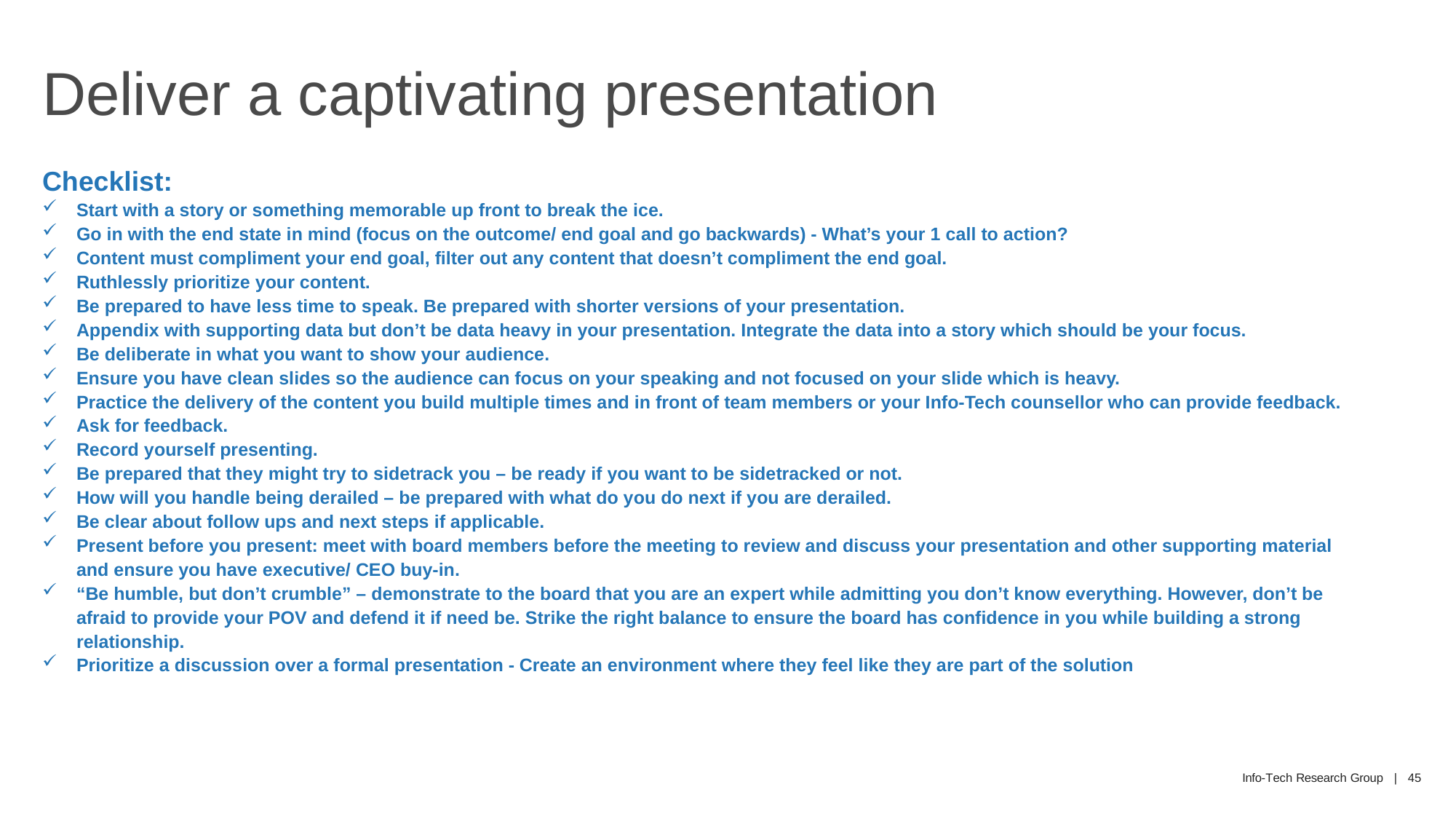

# Deliver a captivating presentation
Checklist:
Start with a story or something memorable up front to break the ice.
Go in with the end state in mind (focus on the outcome/ end goal and go backwards) - What’s your 1 call to action?
Content must compliment your end goal, filter out any content that doesn’t compliment the end goal.
Ruthlessly prioritize your content.
Be prepared to have less time to speak. Be prepared with shorter versions of your presentation.
Appendix with supporting data but don’t be data heavy in your presentation. Integrate the data into a story which should be your focus.
Be deliberate in what you want to show your audience.
Ensure you have clean slides so the audience can focus on your speaking and not focused on your slide which is heavy.
Practice the delivery of the content you build multiple times and in front of team members or your Info-Tech counsellor who can provide feedback.
Ask for feedback.
Record yourself presenting.
Be prepared that they might try to sidetrack you – be ready if you want to be sidetracked or not.
How will you handle being derailed – be prepared with what do you do next if you are derailed.
Be clear about follow ups and next steps if applicable.
Present before you present: meet with board members before the meeting to review and discuss your presentation and other supporting material and ensure you have executive/ CEO buy-in.
“Be humble, but don’t crumble” – demonstrate to the board that you are an expert while admitting you don’t know everything. However, don’t be afraid to provide your POV and defend it if need be. Strike the right balance to ensure the board has confidence in you while building a strong relationship.
Prioritize a discussion over a formal presentation - Create an environment where they feel like they are part of the solution